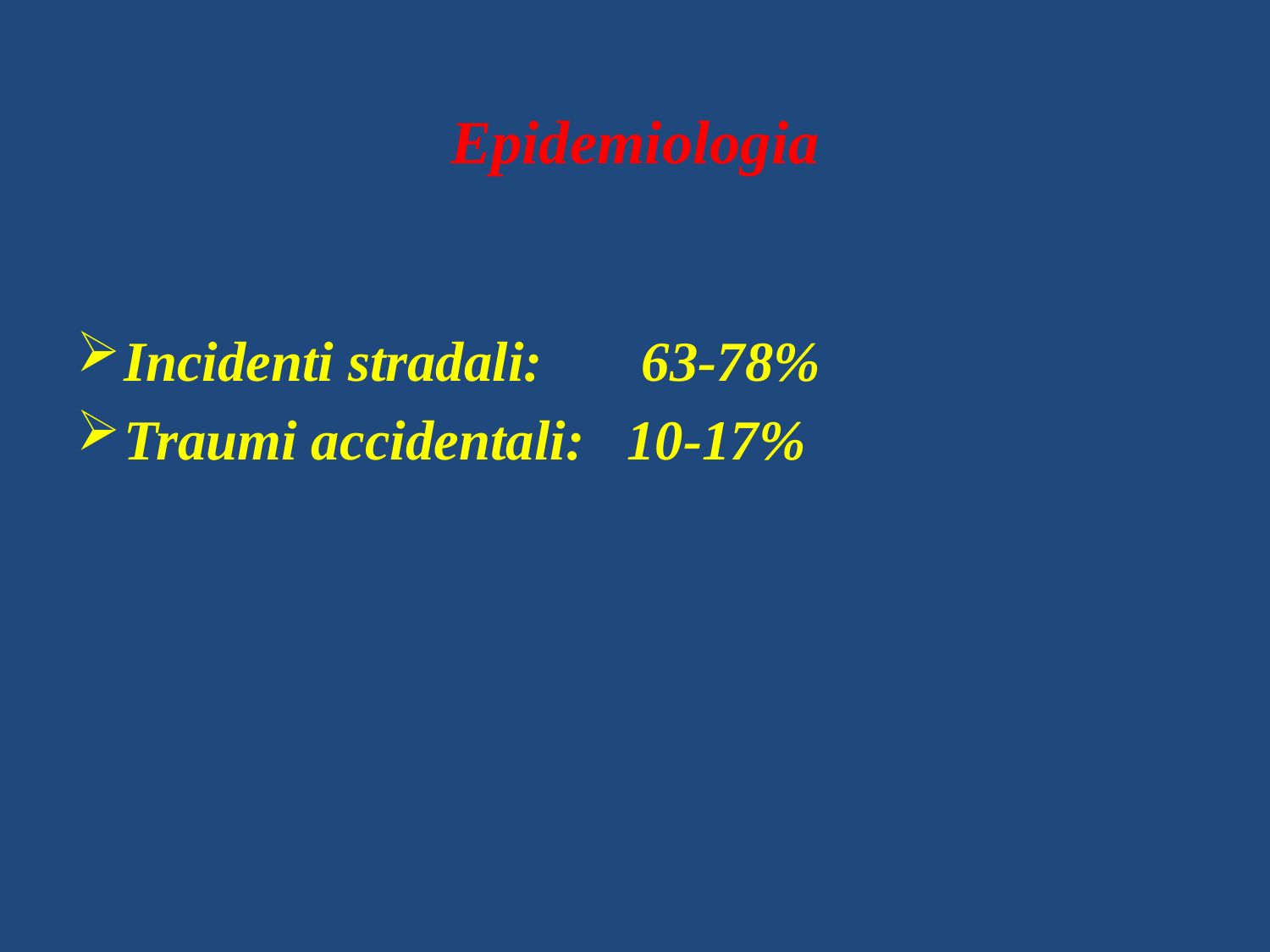

# Epidemiologia

Incidenti stradali:       63-78%
Traumi accidentali:   10-17%